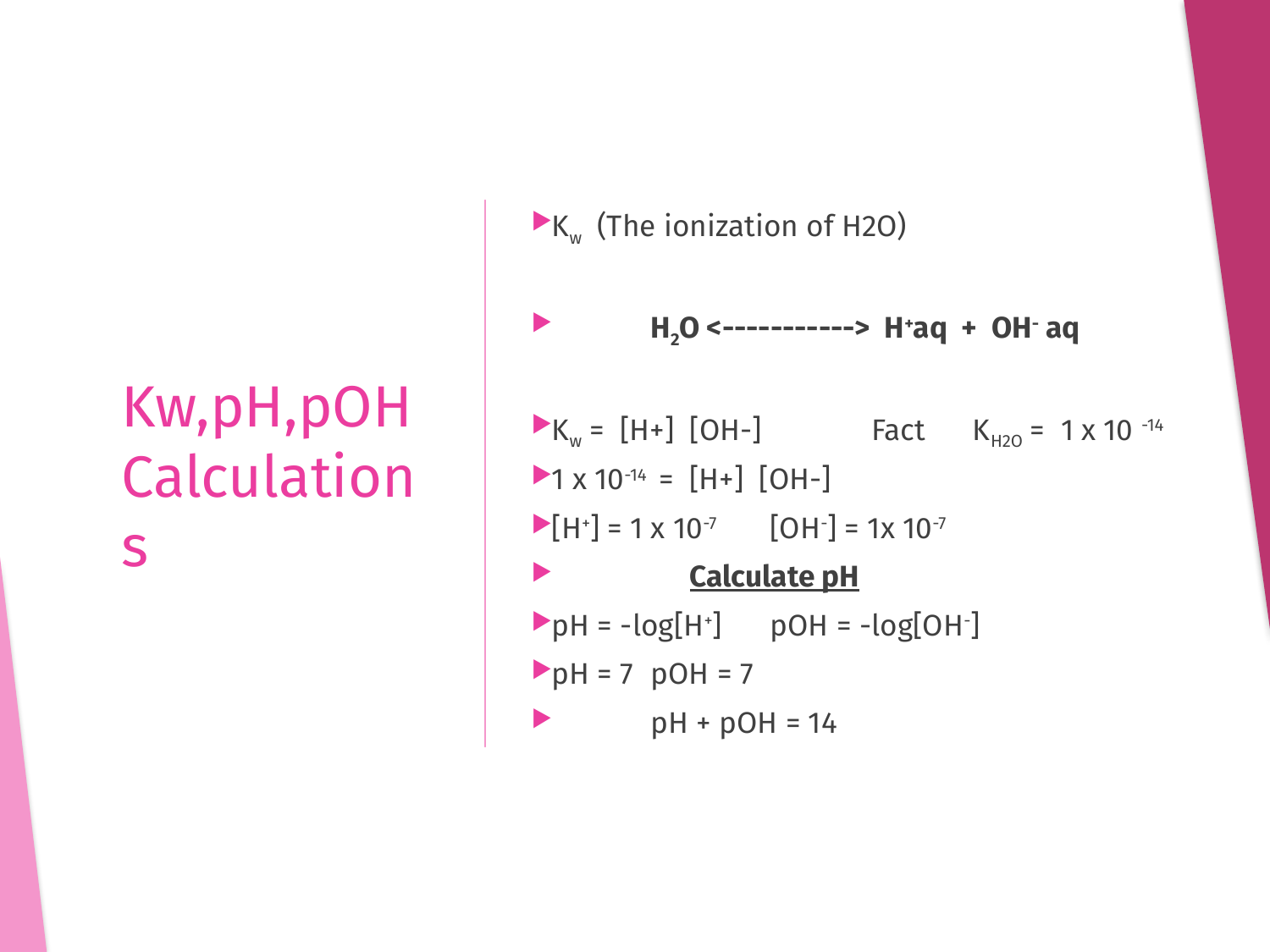

Kw  (The ionization of H2O)

	H2O <----------->  H+aq  +  OH- aq

Kw =  [H+]  [OH-]              Fact      KH2O =  1 x 10 -14
1 x 10-14  =  [H+]  [OH-]
[H+] = 1 x 10-7			[OH-] = 1x 10-7
		     Calculate pH
pH = -log[H+]			pOH = -log[OH-]
pH = 7					pOH = 7
		pH + pOH = 14
# Kw,pH,pOH Calculations